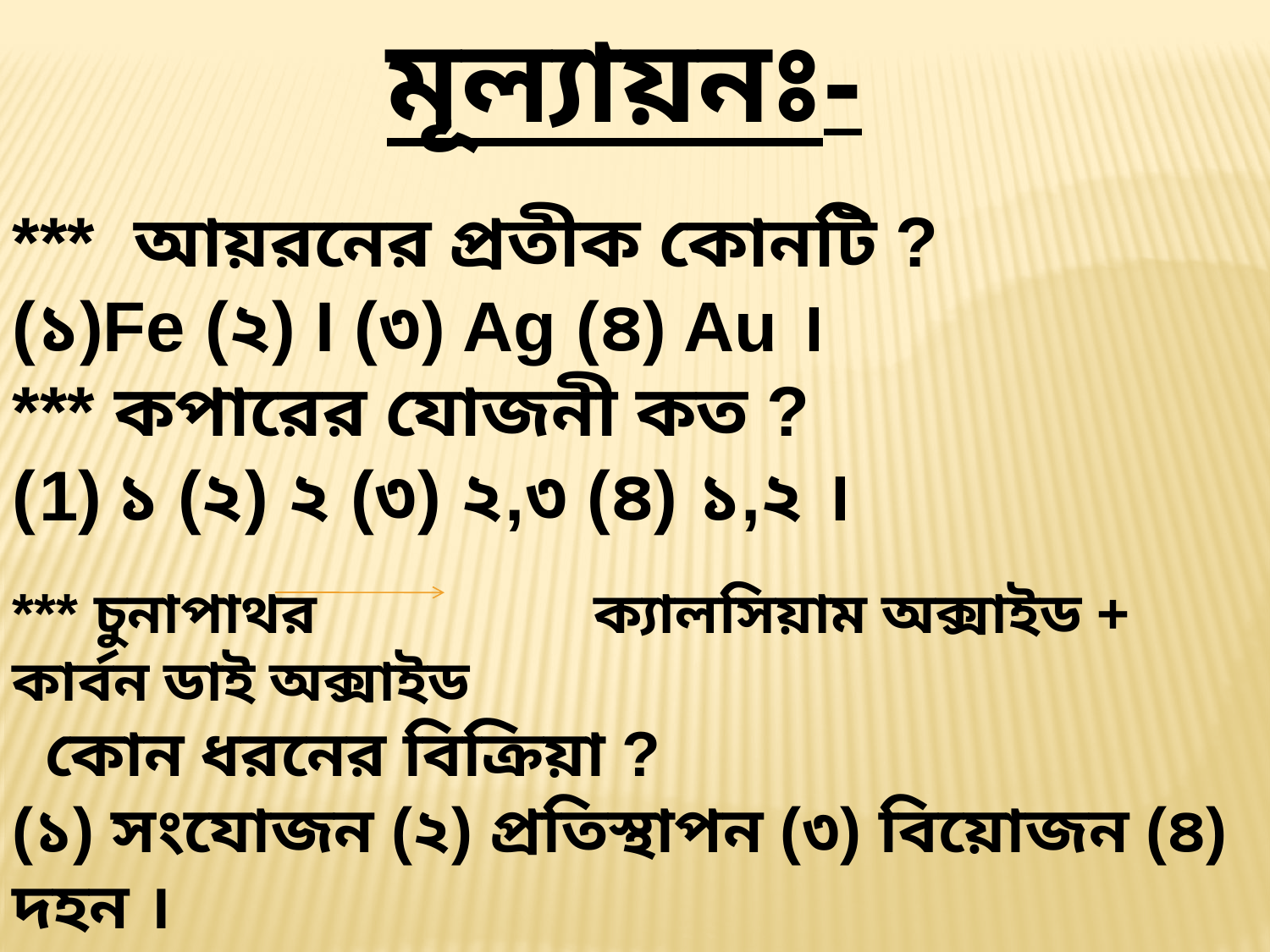

মূল্যায়নঃ-
***  আয়রনের প্রতীক কোনটি ?
(১)Fe (২) I (৩) Ag (৪) Au ।
*** কপারের যোজনী কত ?
১ (২) ২ (৩) ২,৩ (৪) ১,২ ।
*** চুনাপাথর		     ক্যালসিয়াম অক্সাইড + কার্বন ডাই অক্সাইড
  কোন ধরনের বিক্রিয়া ?
(১) সংযোজন (২) প্রতিস্থাপন (৩) বিয়োজন (৪) দহন ।